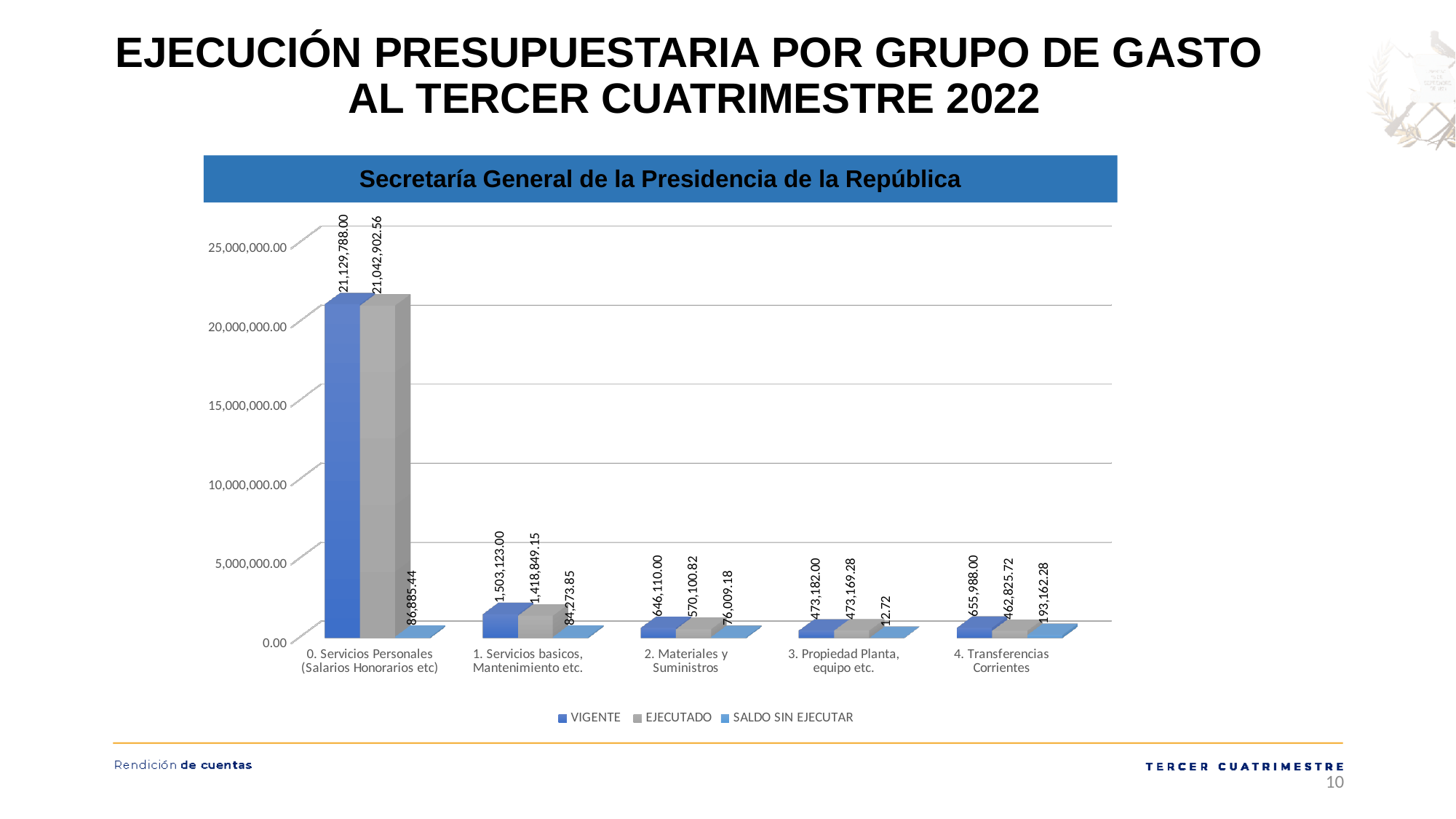

EJECUCIÓN PRESUPUESTARIA POR GRUPO DE GASTO
AL TERCER CUATRIMESTRE 2022

[unsupported chart]

Secretaría General de la Presidencia de la República

10